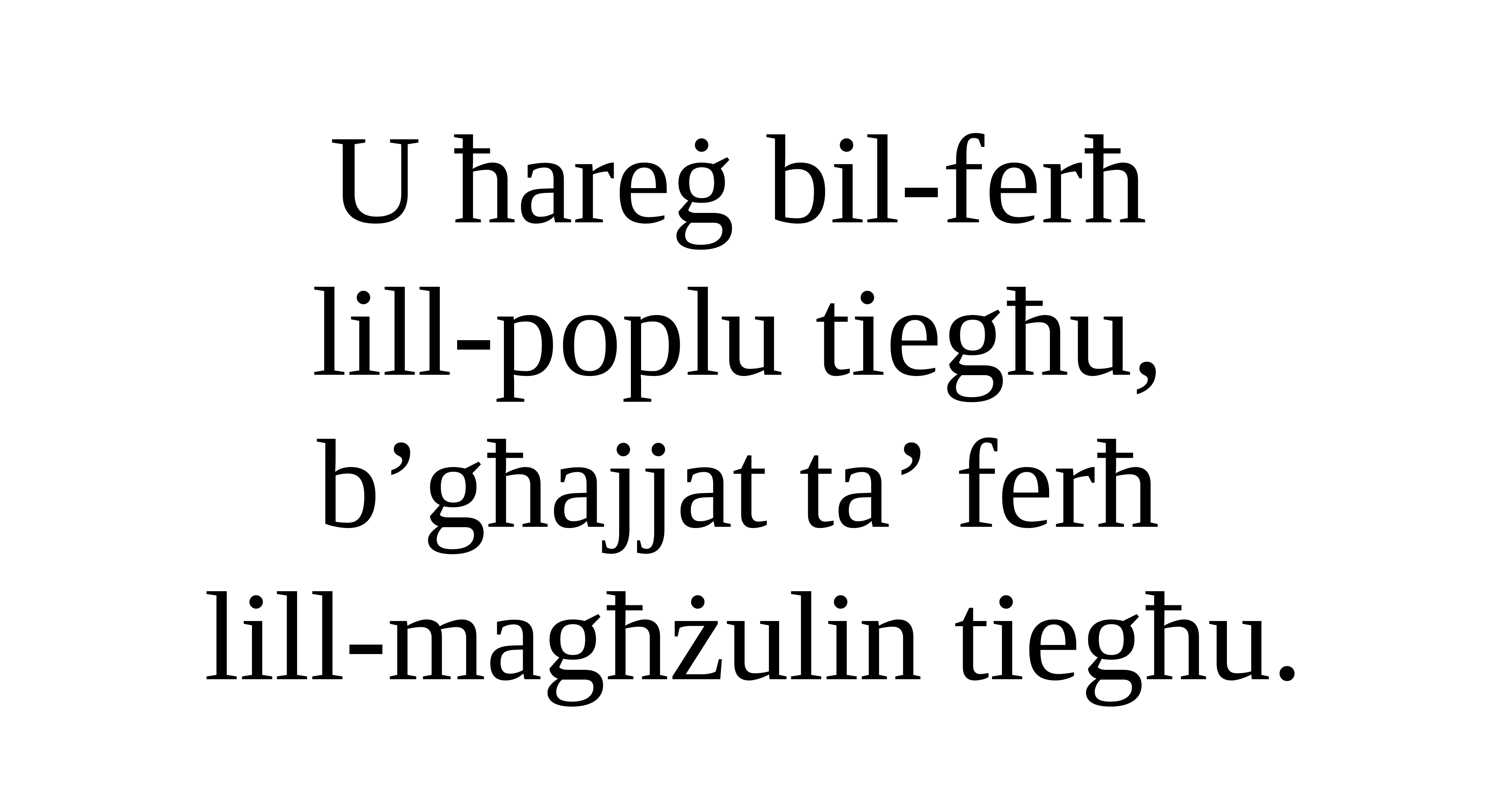

U ħareġ bil-ferħ
lill-poplu tiegħu,
b’għajjat ta’ ferħ
lill-magħżulin tiegħu.